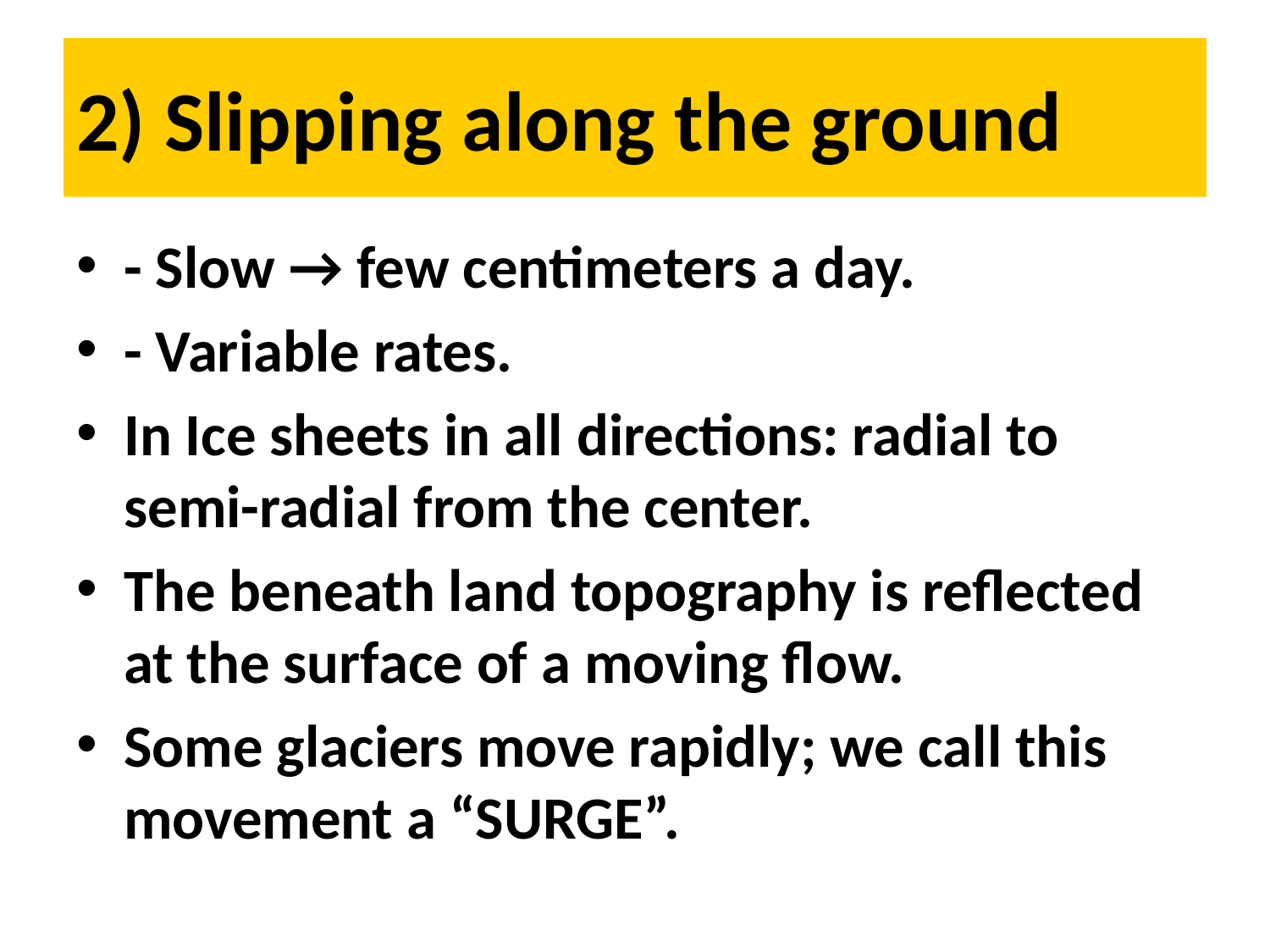

# 2) Slipping along the ground
- Slow → few centimeters a day.
- Variable rates.
In Ice sheets in all directions: radial to semi-radial from the center.
The beneath land topography is reflected at the surface of a moving flow.
Some glaciers move rapidly; we call this movement a “SURGE”.